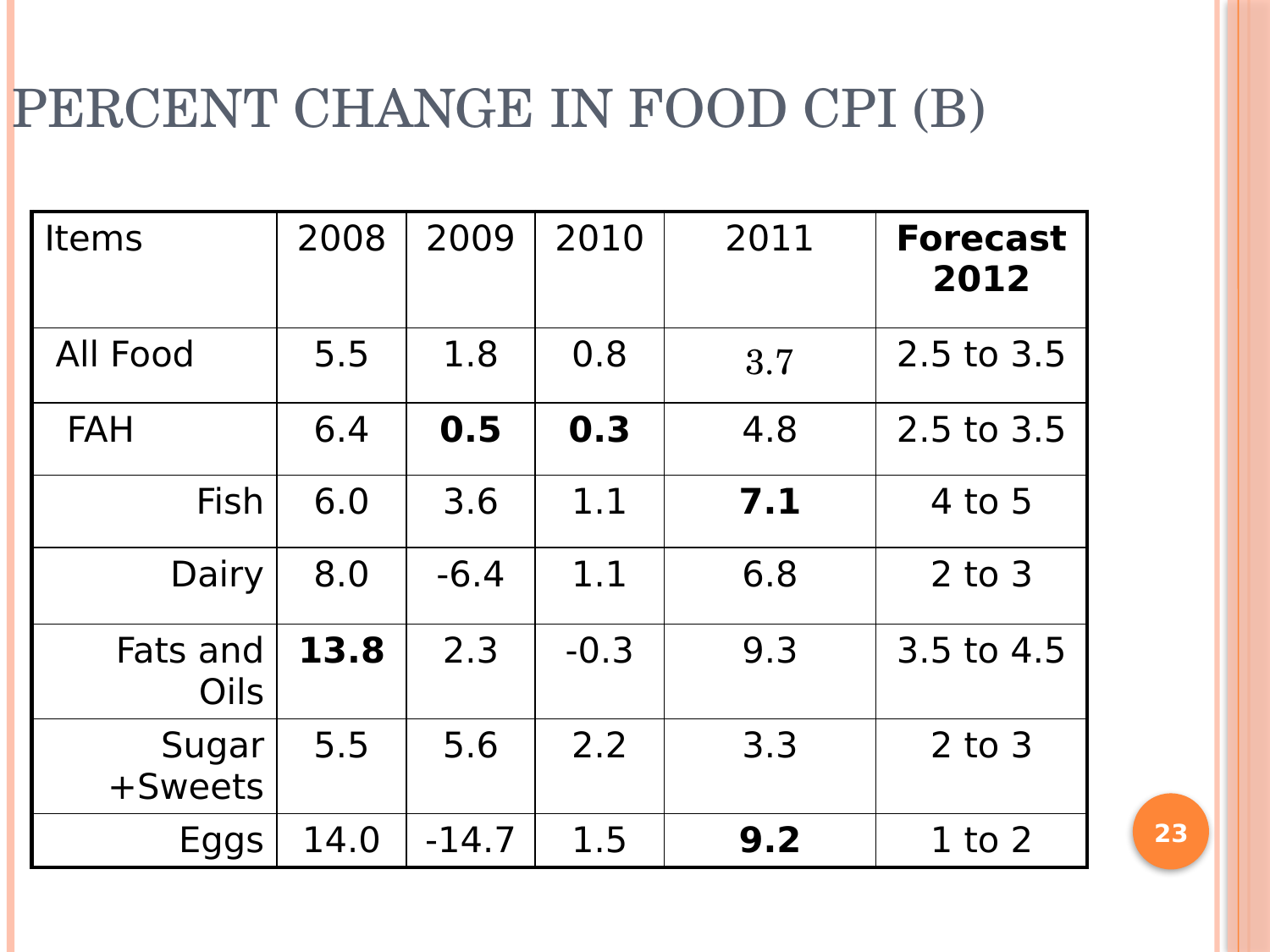

Percent Change in Food CPI (b)
| Items | 2008 | 2009 | 2010 | 2011 | Forecast 2012 |
| --- | --- | --- | --- | --- | --- |
| All Food | 5.5 | 1.8 | 0.8 | 3.7 | 2.5 to 3.5 |
| FAH | 6.4 | 0.5 | 0.3 | 4.8 | 2.5 to 3.5 |
| Fish | 6.0 | 3.6 | 1.1 | 7.1 | 4 to 5 |
| Dairy | 8.0 | -6.4 | 1.1 | 6.8 | 2 to 3 |
| Fats and Oils | 13.8 | 2.3 | -0.3 | 9.3 | 3.5 to 4.5 |
| Sugar +Sweets | 5.5 | 5.6 | 2.2 | 3.3 | 2 to 3 |
| Eggs | 14.0 | -14.7 | 1.5 | 9.2 | 1 to 2 |
23